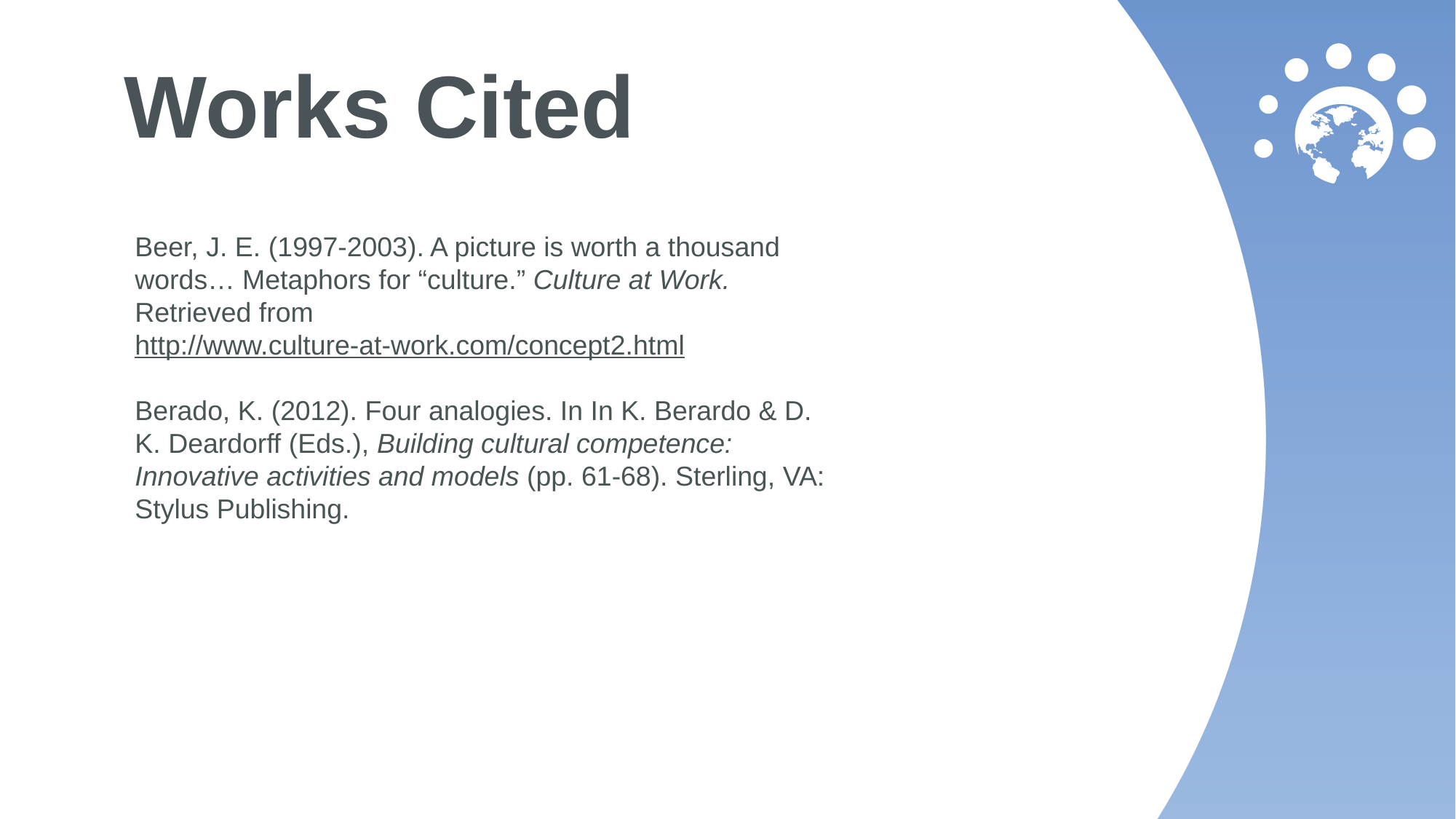

Works Cited
Beer, J. E. (1997-2003). A picture is worth a thousand words… Metaphors for “culture.” Culture at Work. Retrieved from http://www.culture-at-work.com/concept2.html

Berado, K. (2012). Four analogies. In In K. Berardo & D. K. Deardorff (Eds.), Building cultural competence: Innovative activities and models (pp. 61-68). Sterling, VA: Stylus Publishing.